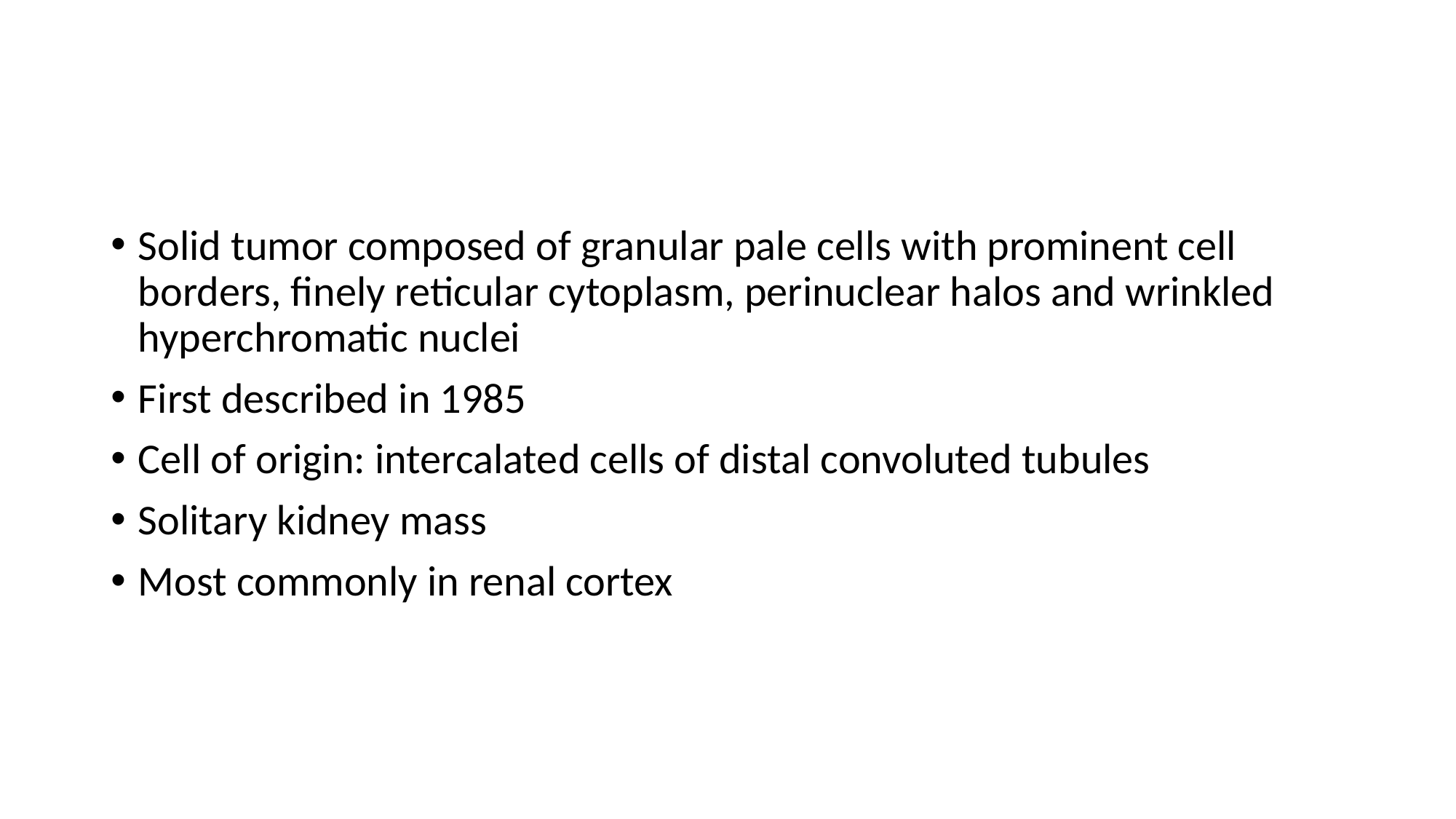

#
Solid tumor composed of granular pale cells with prominent cell borders, finely reticular cytoplasm, perinuclear halos and wrinkled hyperchromatic nuclei
First described in 1985
Cell of origin: intercalated cells of distal convoluted tubules
Solitary kidney mass
Most commonly in renal cortex